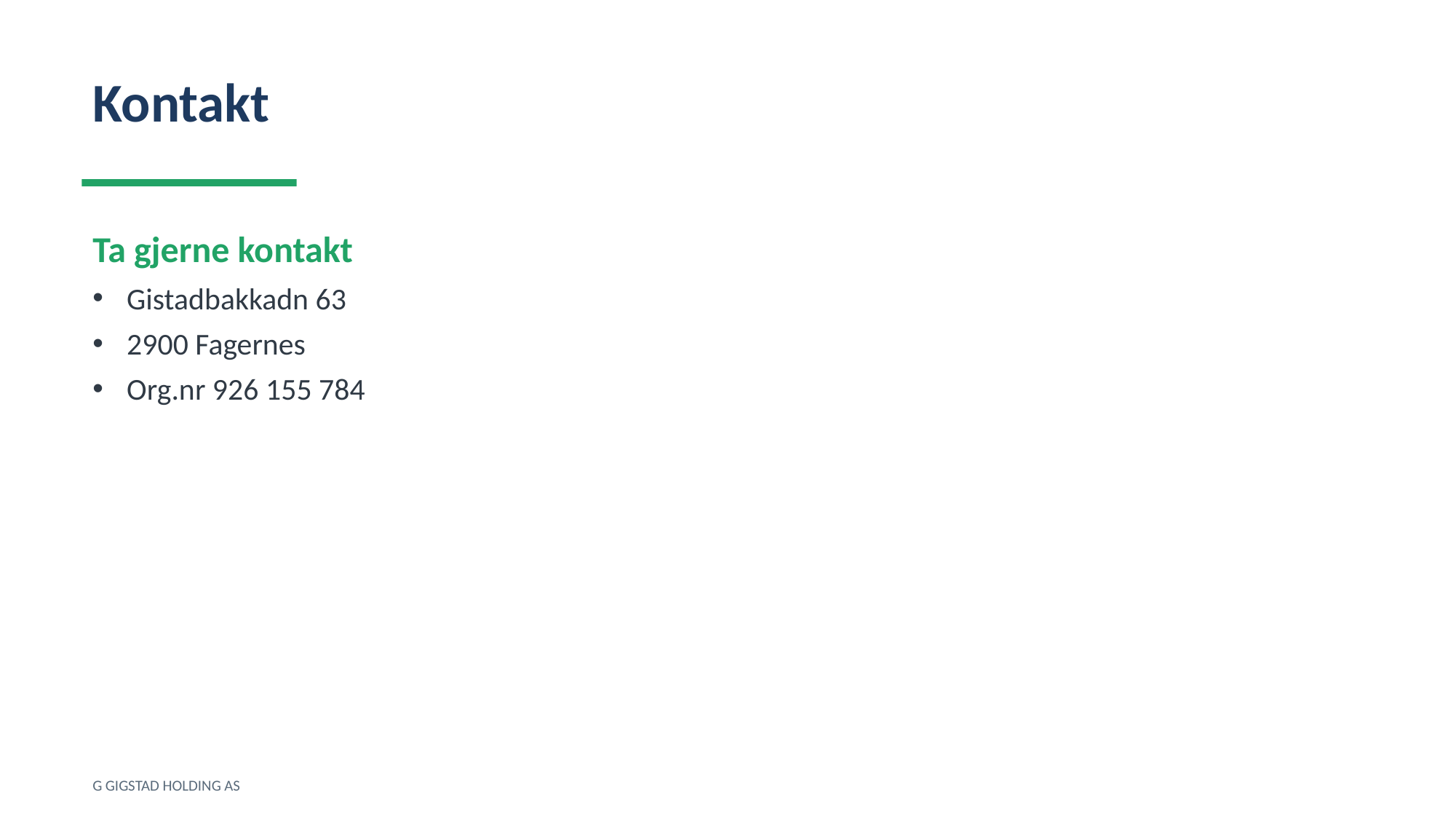

Kontakt

Ta gjerne kontakt
Gistadbakkadn 63
2900 Fagernes
Org.nr 926 155 784
G GIGSTAD HOLDING AS